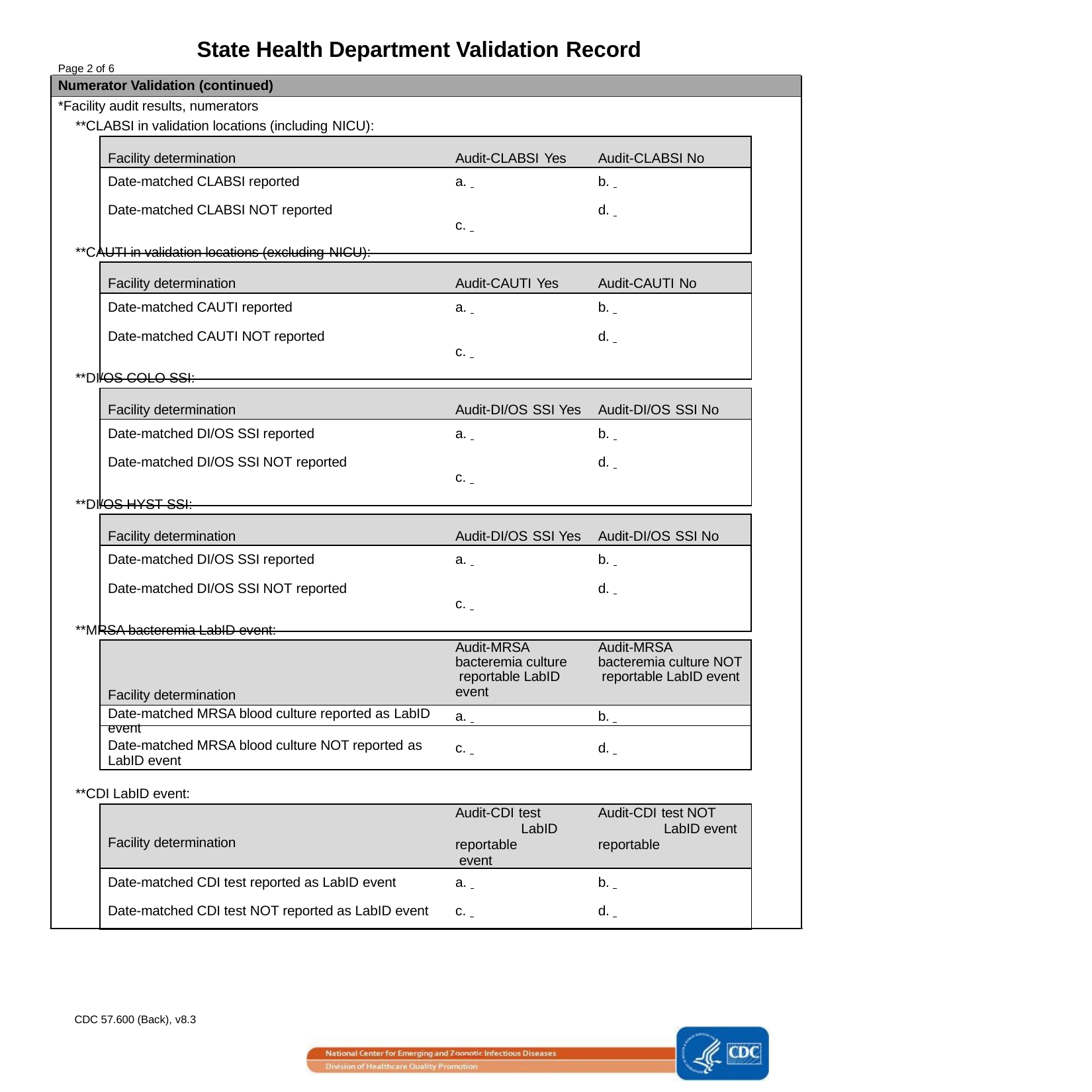

State Health Department Validation Record
Page 2 of 6
Numerator Validation (continued)
*Facility audit results, numerators
**CLABSI in validation locations (including NICU):

| Facility determination | Audit-CLABSI | Yes | Audit-CLABSI | No |
| --- | --- | --- | --- | --- |
| Date-matched CLABSI reported Date-matched CLABSI NOT reported | a. c. | b. d. |  |  |
**CAUTI in validation locations (excluding NICU):
| Facility determination | Audit-CAUTI | Yes | Audit-CAUTI | No |
| --- | --- | --- | --- | --- |
| Date-matched CAUTI reported Date-matched CAUTI NOT reported | a. c. | b. d. |  |  |
**DI/OS COLO SSI:
| Facility determination | Audit-DI/OS | SSI | Yes | Audit-DI/OS | SSI | No |
| --- | --- | --- | --- | --- | --- | --- |
| Date-matched DI/OS SSI reported Date-matched DI/OS SSI NOT reported | a. c. | b. d. |  |  |  |  |
**DI/OS HYST SSI:
| Facility determination | Audit-DI/OS | SSI | Yes | Audit-DI/OS | SSI | No |
| --- | --- | --- | --- | --- | --- | --- |
| Date-matched DI/OS SSI reported Date-matched DI/OS SSI NOT reported | a. c. | b. d. |  |  |  |  |
**MRSA bacteremia LabID event:
| Facility determination | Audit-MRSA bacteremia culture reportable LabID event | Audit-MRSA bacteremia culture NOT reportable LabID event |
| --- | --- | --- |
| Date-matched MRSA blood culture reported as LabID | a. | b. |
| event |  |  |
| Date-matched MRSA blood culture NOT reported as | c. | d. |
| LabID event |  |  |
**CDI LabID event:
| Facility determination | Audit-CDI reportable event | test LabID | Audit-CDI reportable | test NOT LabID event |
| --- | --- | --- | --- | --- |
| Date-matched CDI test reported as LabID event Date-matched CDI test NOT reported as LabID event | a. c. | b. d. |  |  |

CDC 57.600 (Back), v8.3